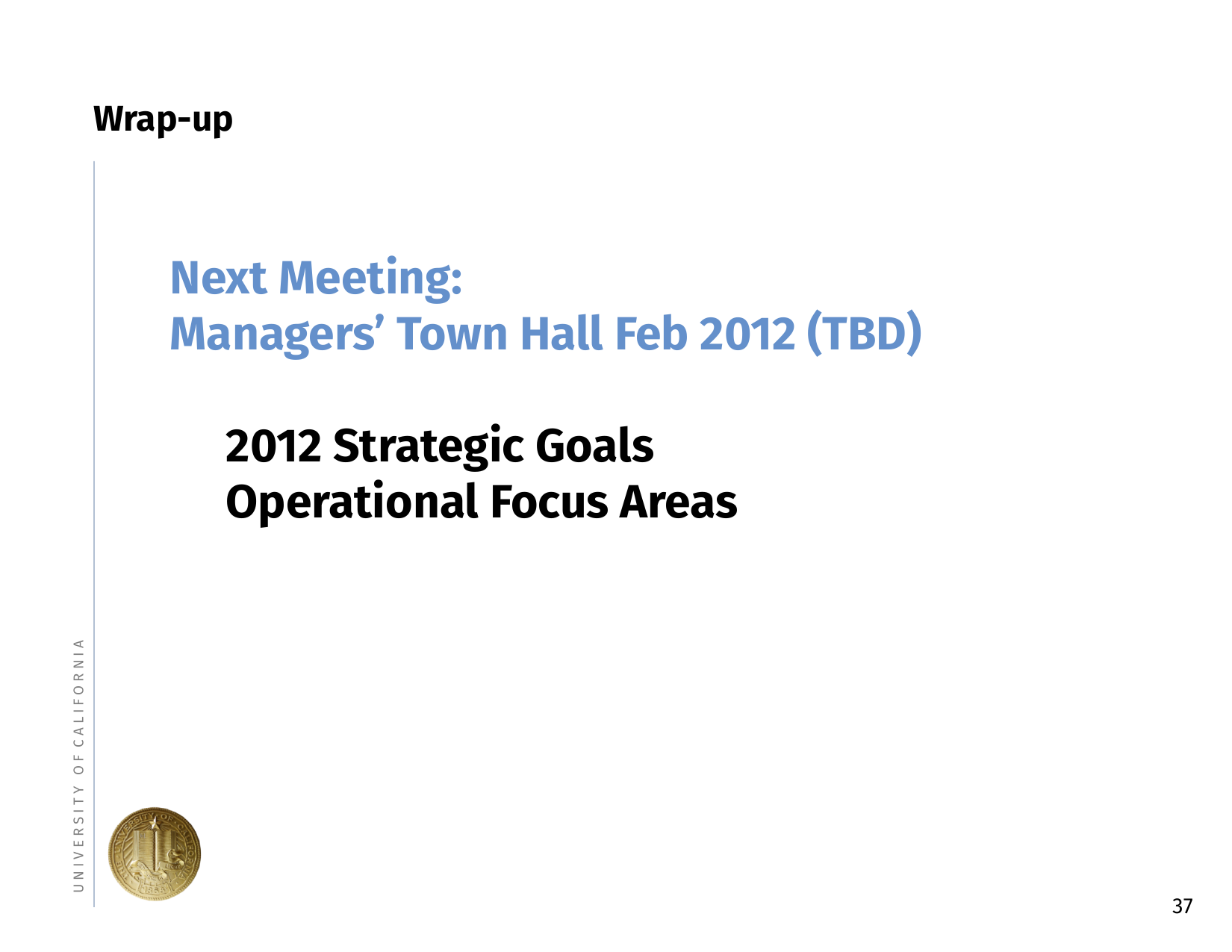

Values
# Wrap-up

Next Meeting:
Managers’ Town Hall Feb 2012 (TBD)

	2012 Strategic Goals
	Operational Focus Areas